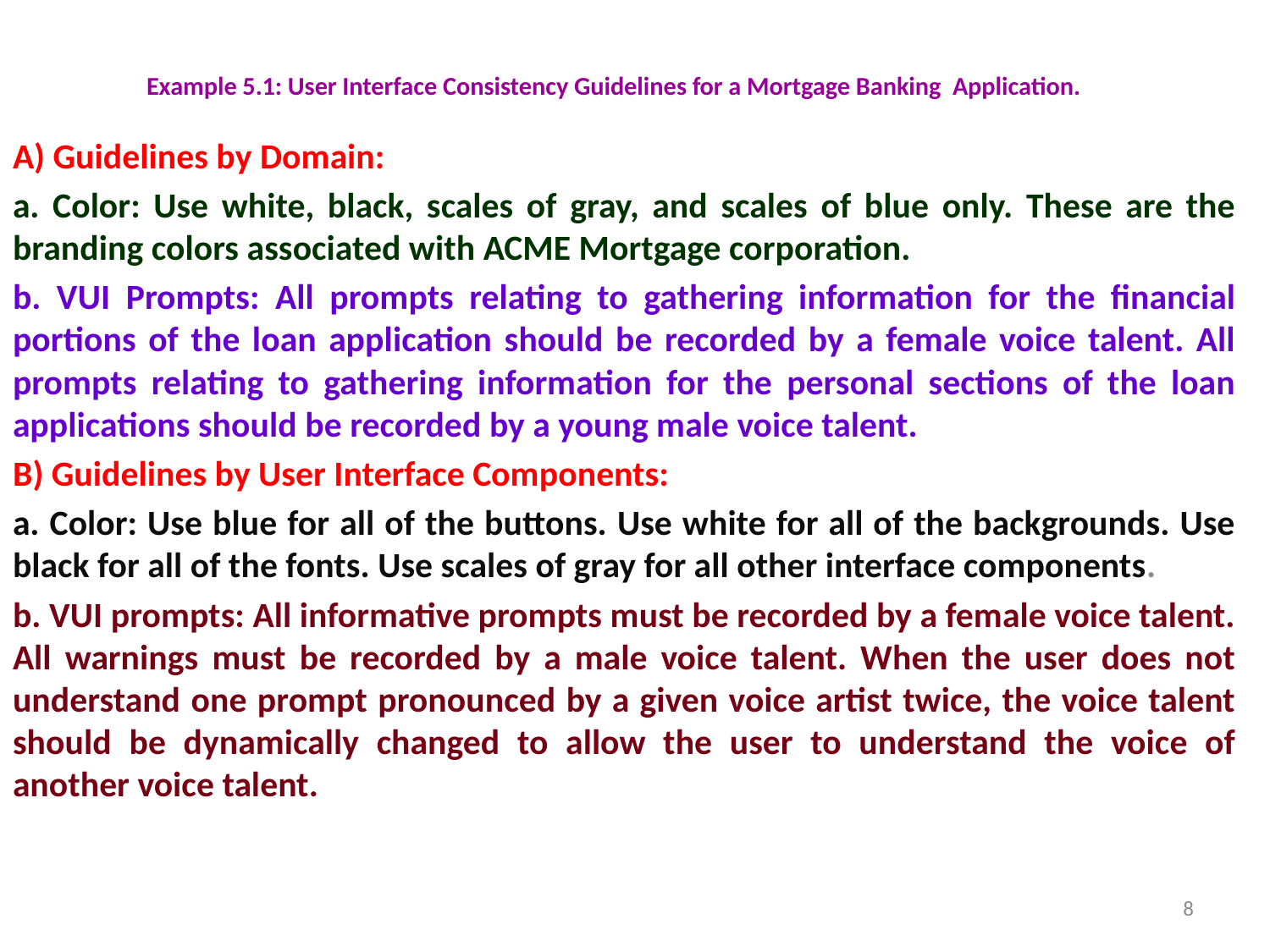

# Example 5.1: User Interface Consistency Guidelines for a Mortgage Banking  Application.
A) Guidelines by Domain:
a. Color: Use white, black, scales of gray, and scales of blue only. These are the branding colors associated with ACME Mortgage corporation.
b. VUI Prompts: All prompts relating to gathering information for the financial portions of the loan application should be recorded by a female voice talent. All prompts relating to gathering information for the personal sections of the loan applications should be recorded by a young male voice talent.
B) Guidelines by User Interface Components:
a. Color: Use blue for all of the buttons. Use white for all of the backgrounds. Use black for all of the fonts. Use scales of gray for all other interface components.
b. VUI prompts: All informative prompts must be recorded by a female voice talent. All warnings must be recorded by a male voice talent. When the user does not understand one prompt pronounced by a given voice artist twice, the voice talent should be dynamically changed to allow the user to understand the voice of another voice talent.
8